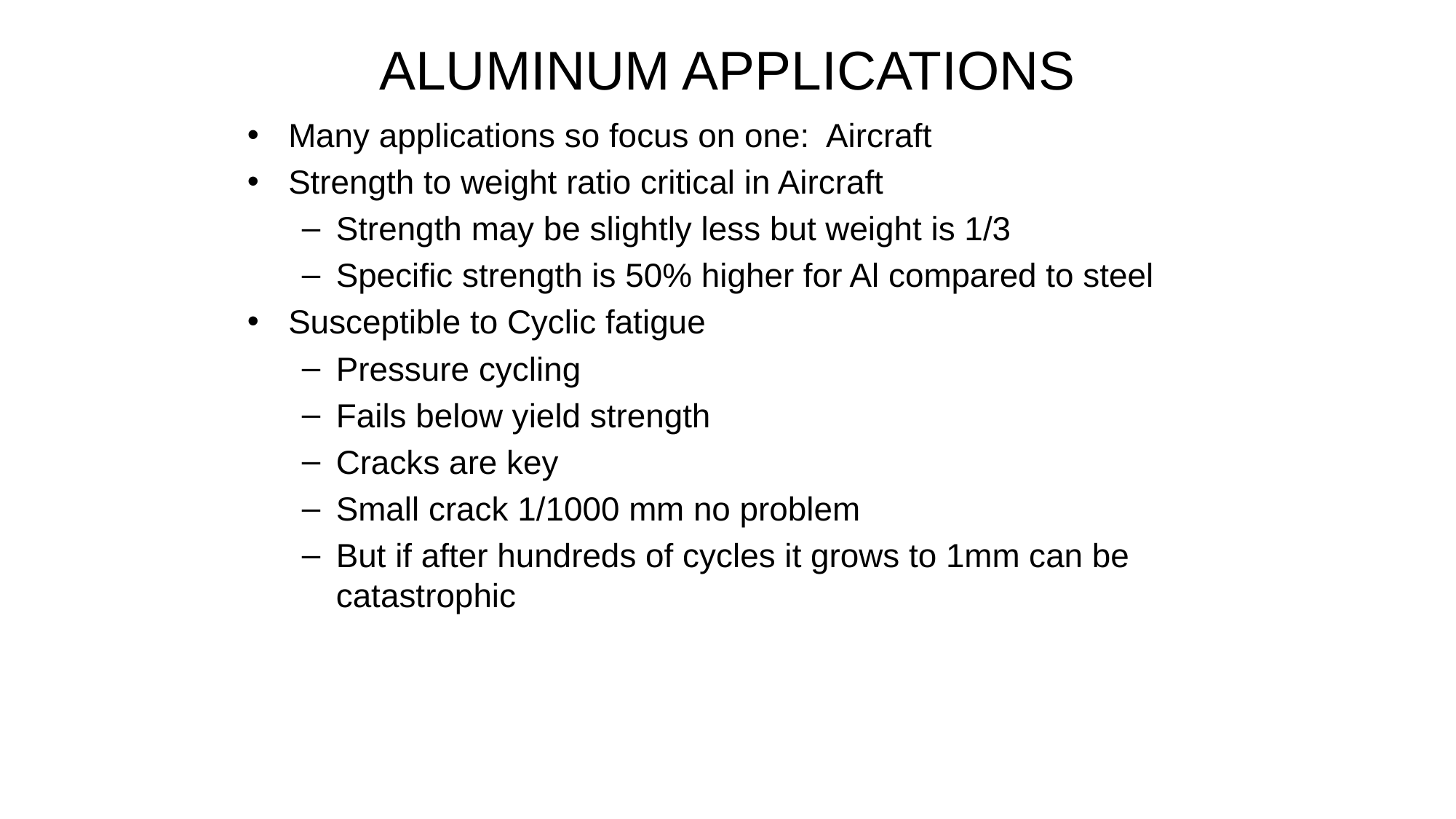

# Aluminum Applications
Many applications so focus on one:  Aircraft
Strength to weight ratio critical in Aircraft
Strength may be slightly less but weight is 1/3
Specific strength is 50% higher for Al compared to steel
Susceptible to Cyclic fatigue
Pressure cycling
Fails below yield strength
Cracks are key
Small crack 1/1000 mm no problem
But if after hundreds of cycles it grows to 1mm can be catastrophic